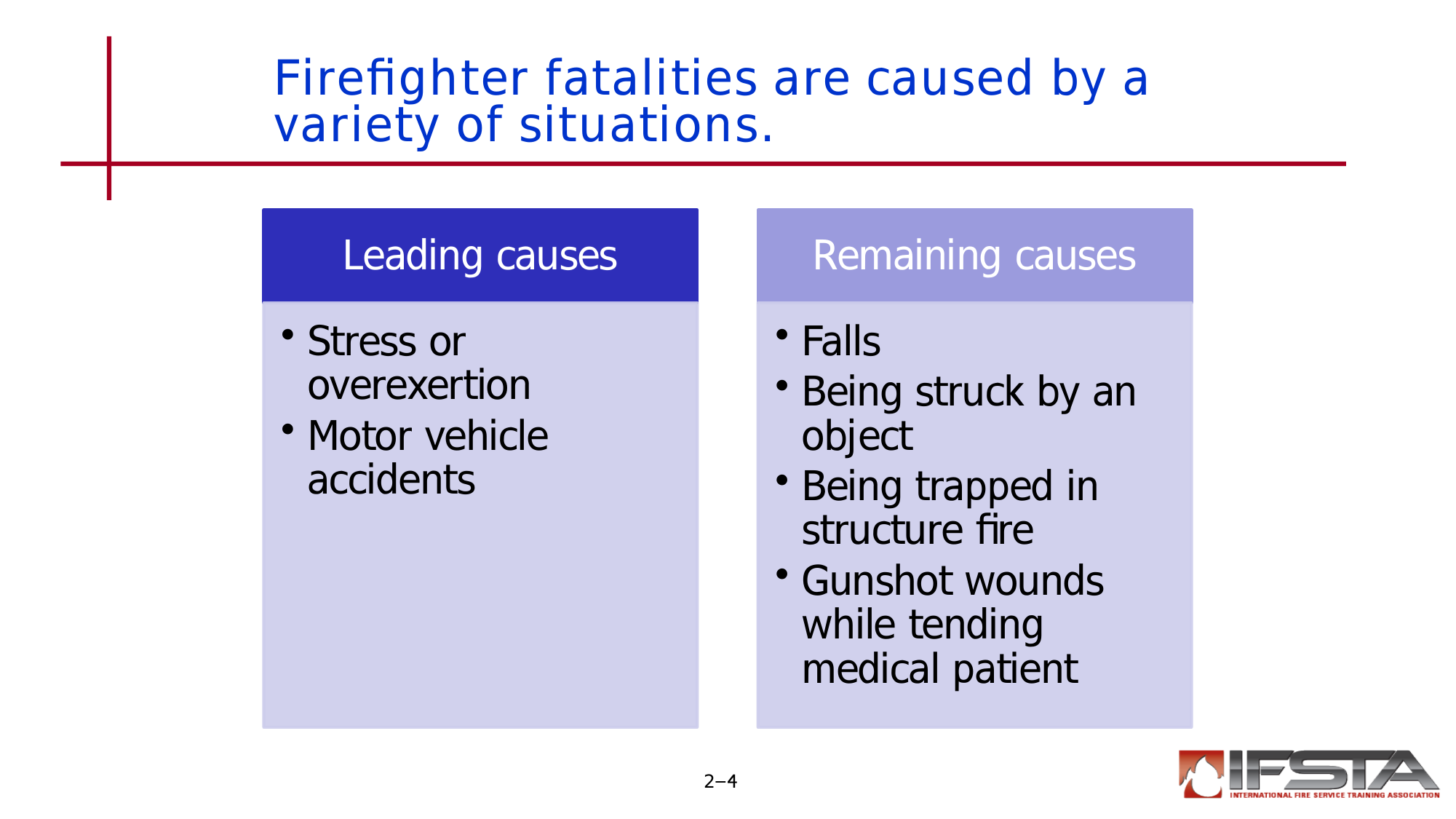

# Firefighter fatalities are caused by a variety of situations.
Leading causes
Stress or overexertion
Motor vehicle accidents
Remaining causes
Falls
Being struck by an object
Being trapped in structure fire
Gunshot wounds while tending medical patient
2–4